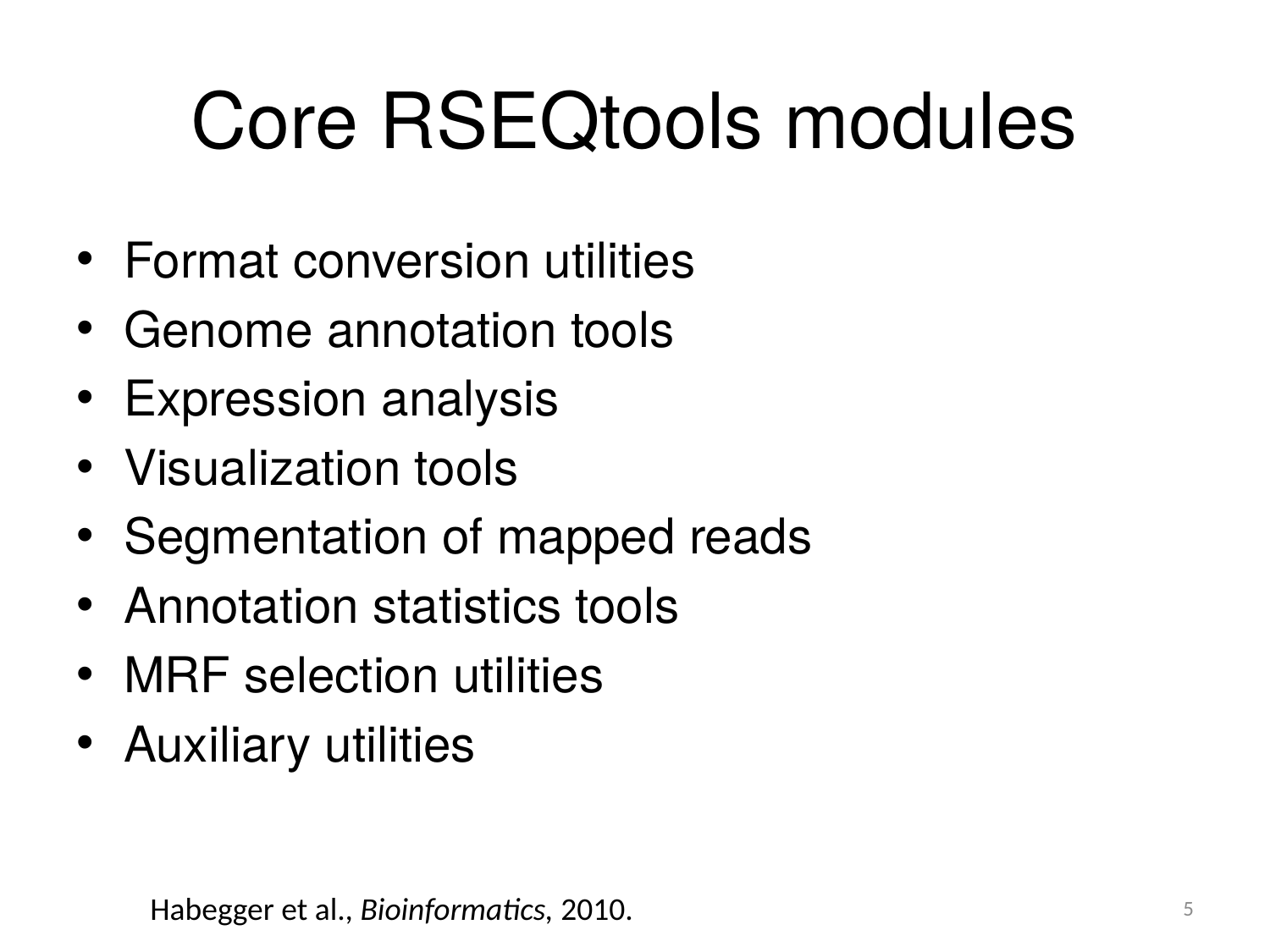

Format conversion utilities
Genome annotation tools
Expression analysis
Visualization tools
Segmentation of mapped reads
Annotation statistics tools
MRF selection utilities
Auxiliary utilities
# Core RSEQtools modules
Habegger et al., Bioinformatics, 2010.
5